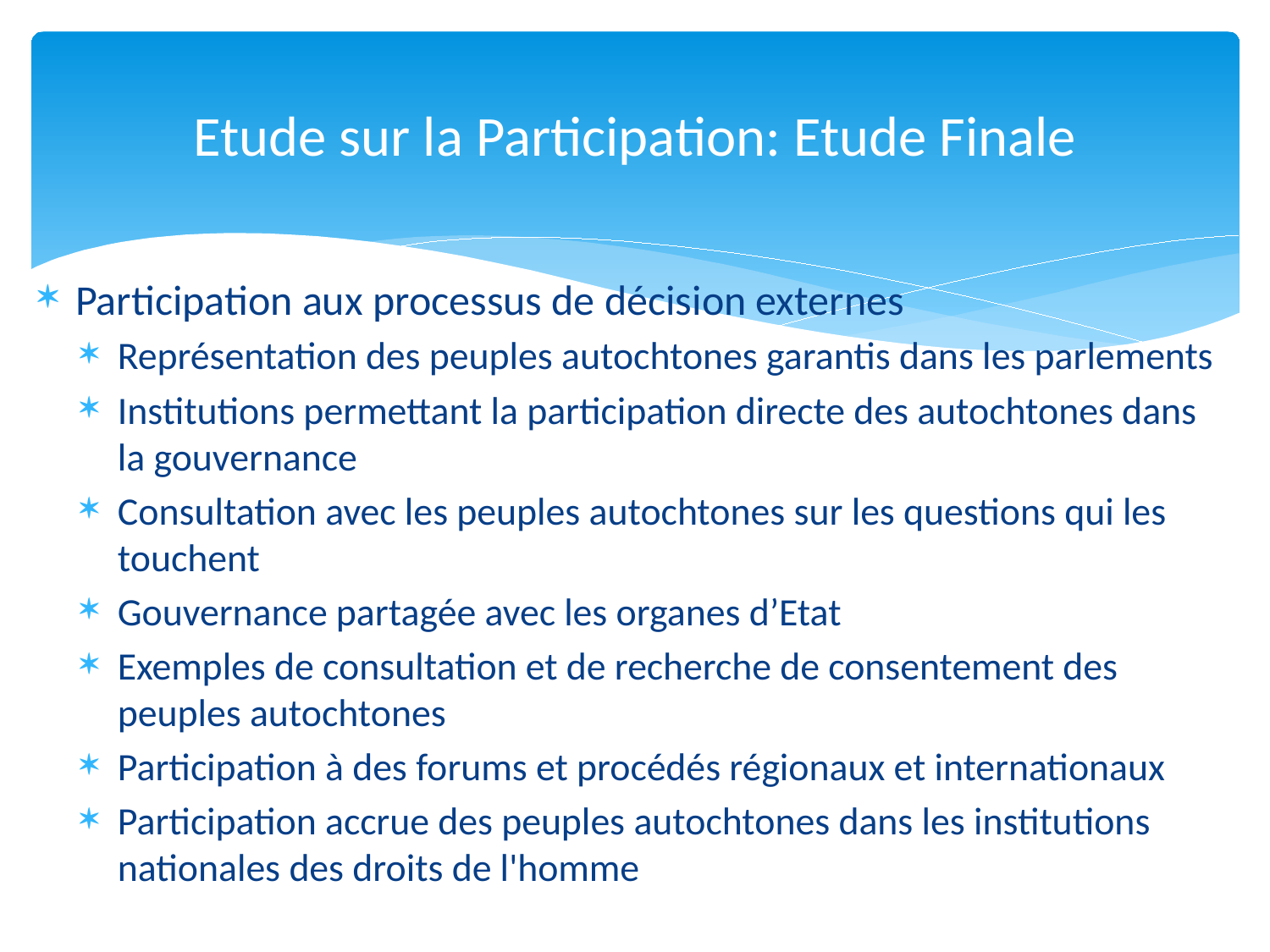

# Etude sur la Participation: Etude Finale
Participation aux processus de décision externes
Représentation des peuples autochtones garantis dans les parlements
Institutions permettant la participation directe des autochtones dans la gouvernance
Consultation avec les peuples autochtones sur les questions qui les touchent
Gouvernance partagée avec les organes d’Etat
Exemples de consultation et de recherche de consentement des peuples autochtones
Participation à des forums et procédés régionaux et internationaux
Participation accrue des peuples autochtones dans les institutions nationales des droits de l'homme